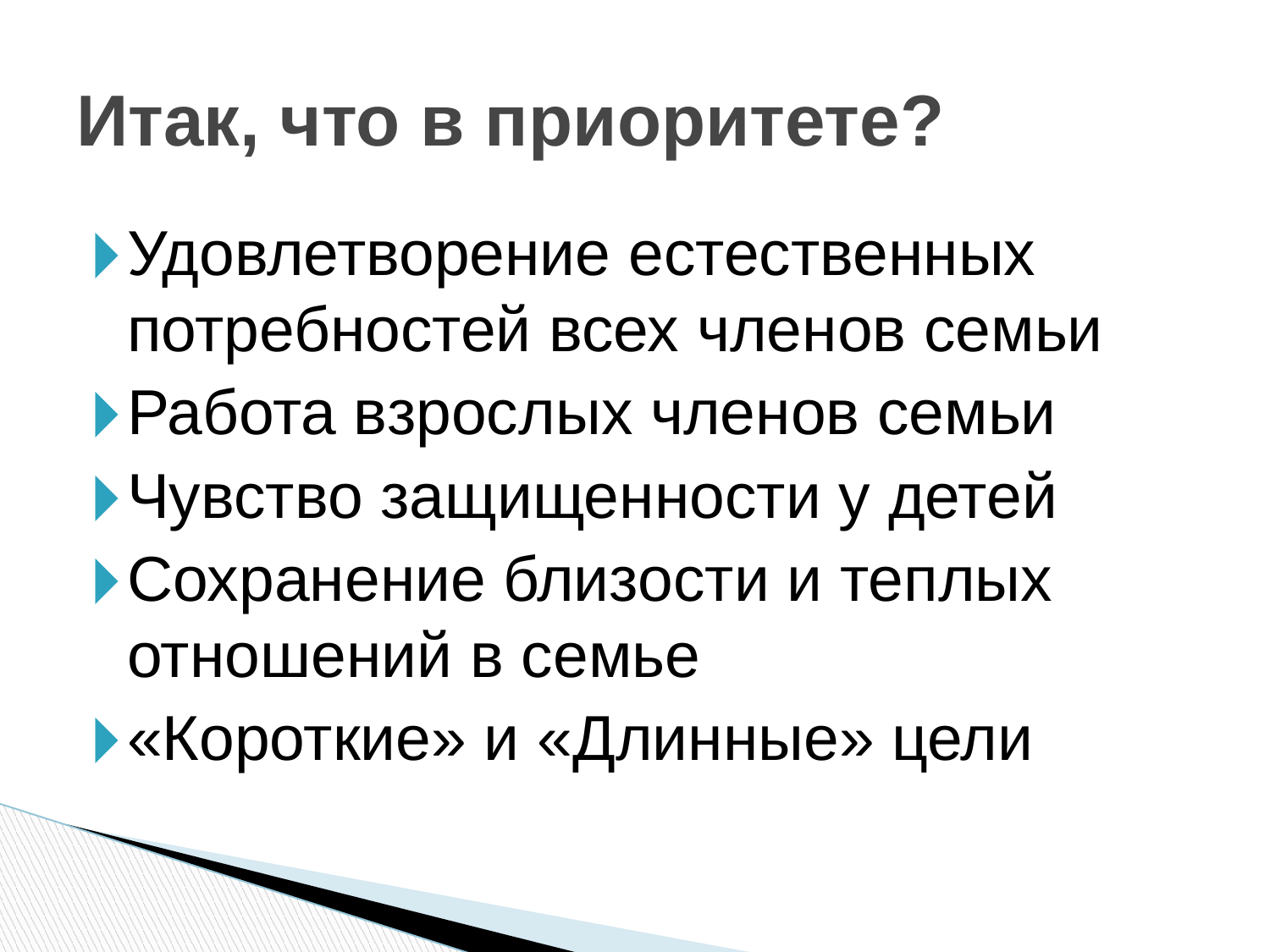

# Итак, что в приоритете?
Удовлетворение естественных потребностей всех членов семьи
Работа взрослых членов семьи
Чувство защищенности у детей
Сохранение близости и теплых отношений в семье
«Короткие» и «Длинные» цели